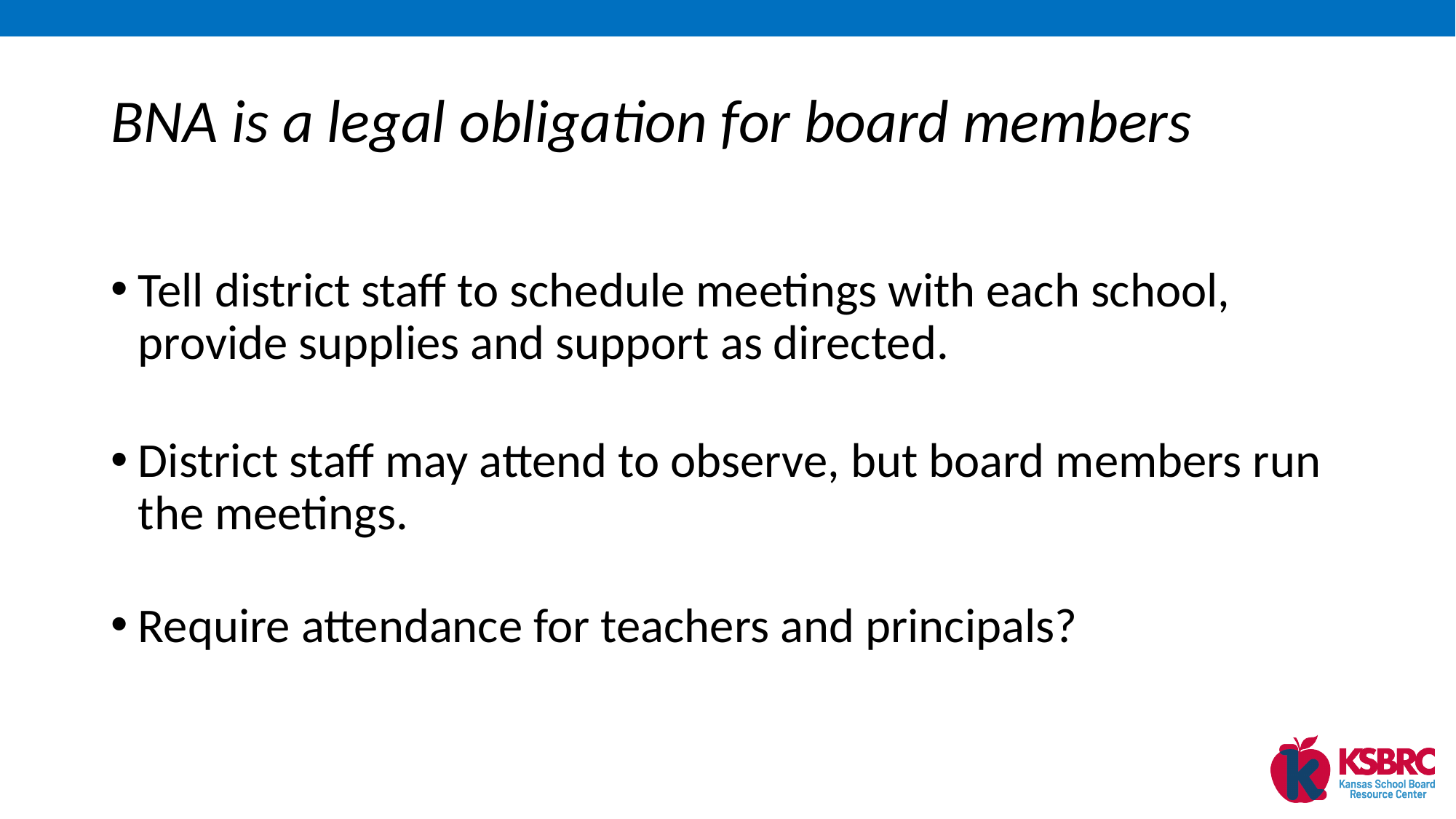

# BNA is a legal obligation for board members
Tell district staff to schedule meetings with each school, provide supplies and support as directed.

District staff may attend to observe, but board members run the meetings.

Require attendance for teachers and principals?